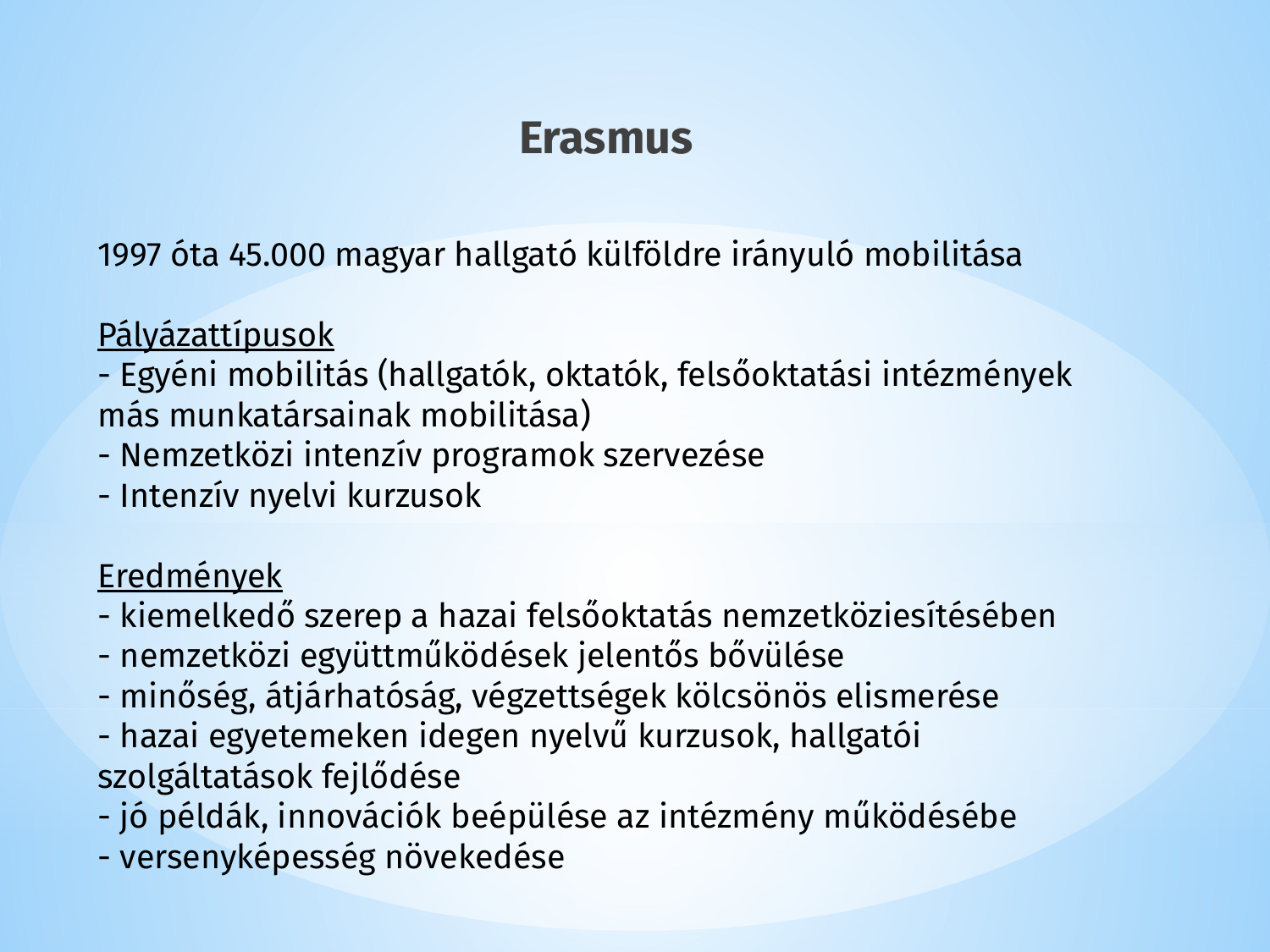

Erasmus
# 1997 óta 45.000 magyar hallgató külföldre irányuló mobilitása Pályázattípusok - Egyéni mobilitás (hallgatók, oktatók, felsőoktatási intézmények más munkatársainak mobilitása) - Nemzetközi intenzív programok szervezése - Intenzív nyelvi kurzusok Eredmények - kiemelkedő szerep a hazai felsőoktatás nemzetköziesítésében - nemzetközi együttműködések jelentős bővülése - minőség, átjárhatóság, végzettségek kölcsönös elismerése - hazai egyetemeken idegen nyelvű kurzusok, hallgatói   szolgáltatások fejlődése - jó példák, innovációk beépülése az intézmény működésébe - versenyképesség növekedése